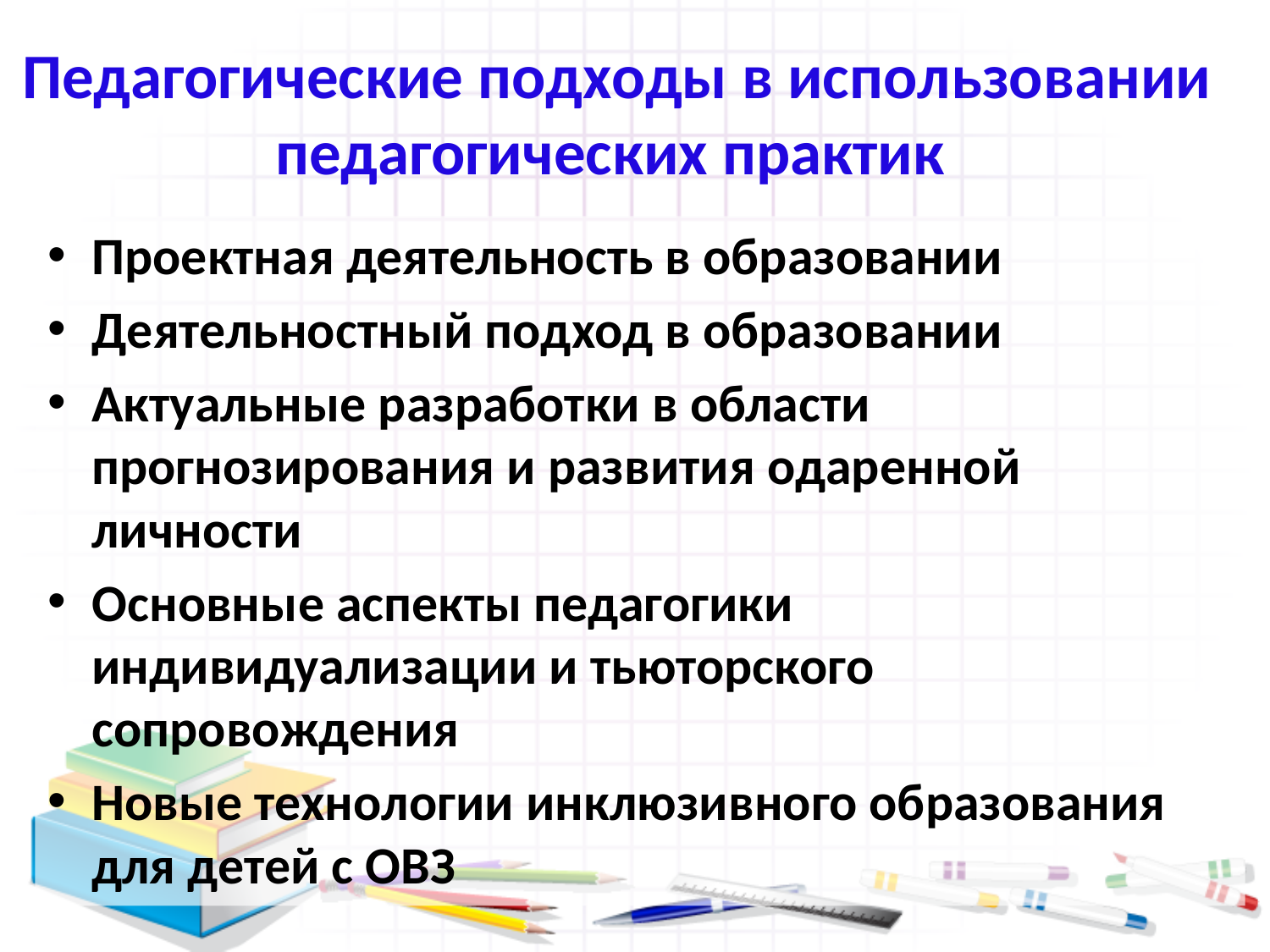

# Педагогические подходы в использовании педагогических практик
Проектная деятельность в образовании
Деятельностный подход в образовании
Актуальные разработки в области прогнозирования и развития одаренной личности
Основные аспекты педагогики индивидуализации и тьюторского сопровождения
Новые технологии инклюзивного образования для детей с ОВЗ